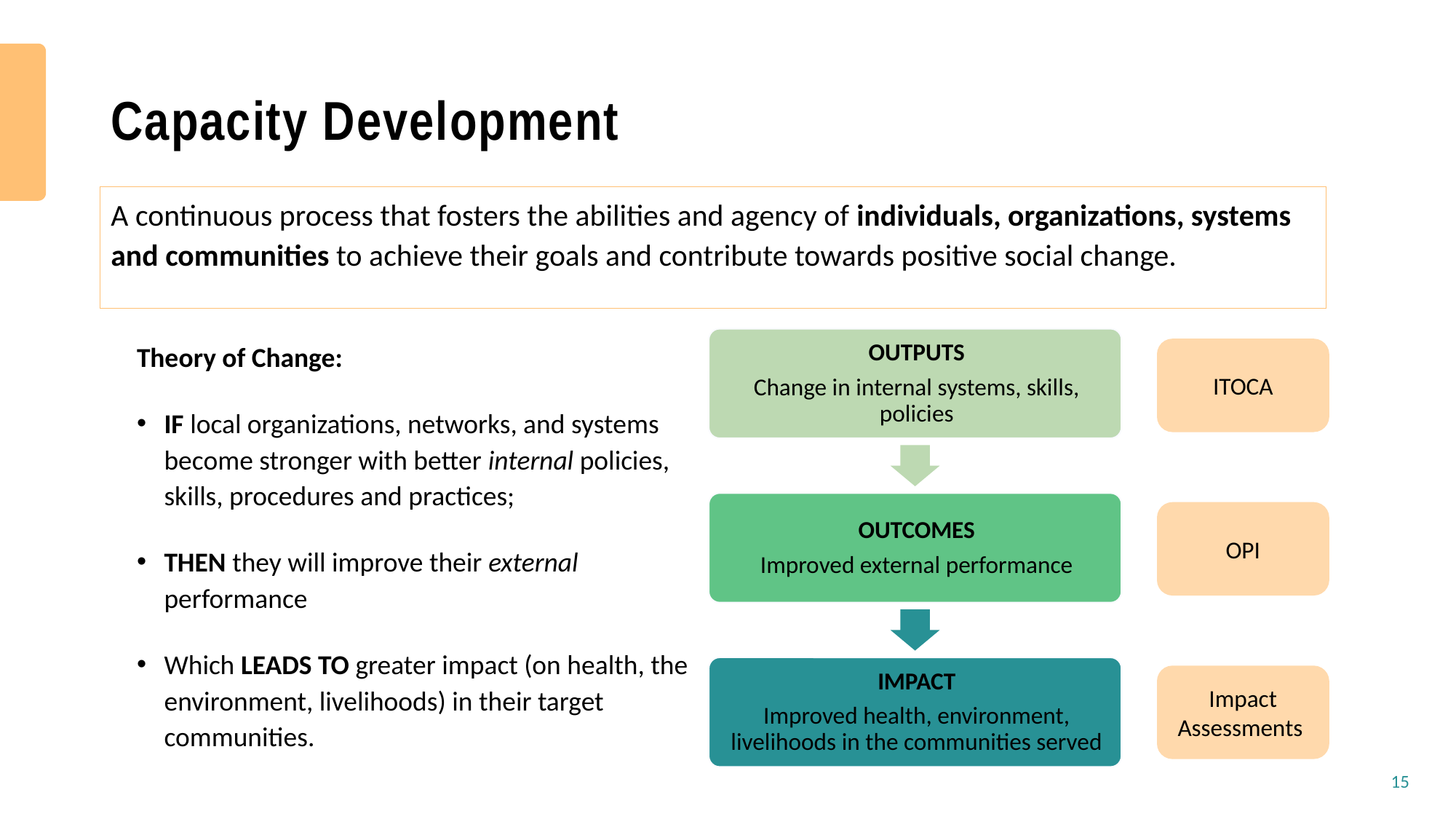

# Capacity Development
A continuous process that fosters the abilities and agency of individuals, organizations, systems and communities to achieve their goals and contribute towards positive social change.
OUTPUTS
Change in internal systems, skills, policies

OUTCOMES
Improved external performance

IMPACT
Improved health, environment, livelihoods in the communities served
Theory of Change:
IF local organizations, networks, and systems become stronger with better internal policies, skills, procedures and practices;
THEN they will improve their external performance
Which LEADS TO greater impact (on health, the environment, livelihoods) in their target communities.
ITOCA
OPI
Impact Assessments
15